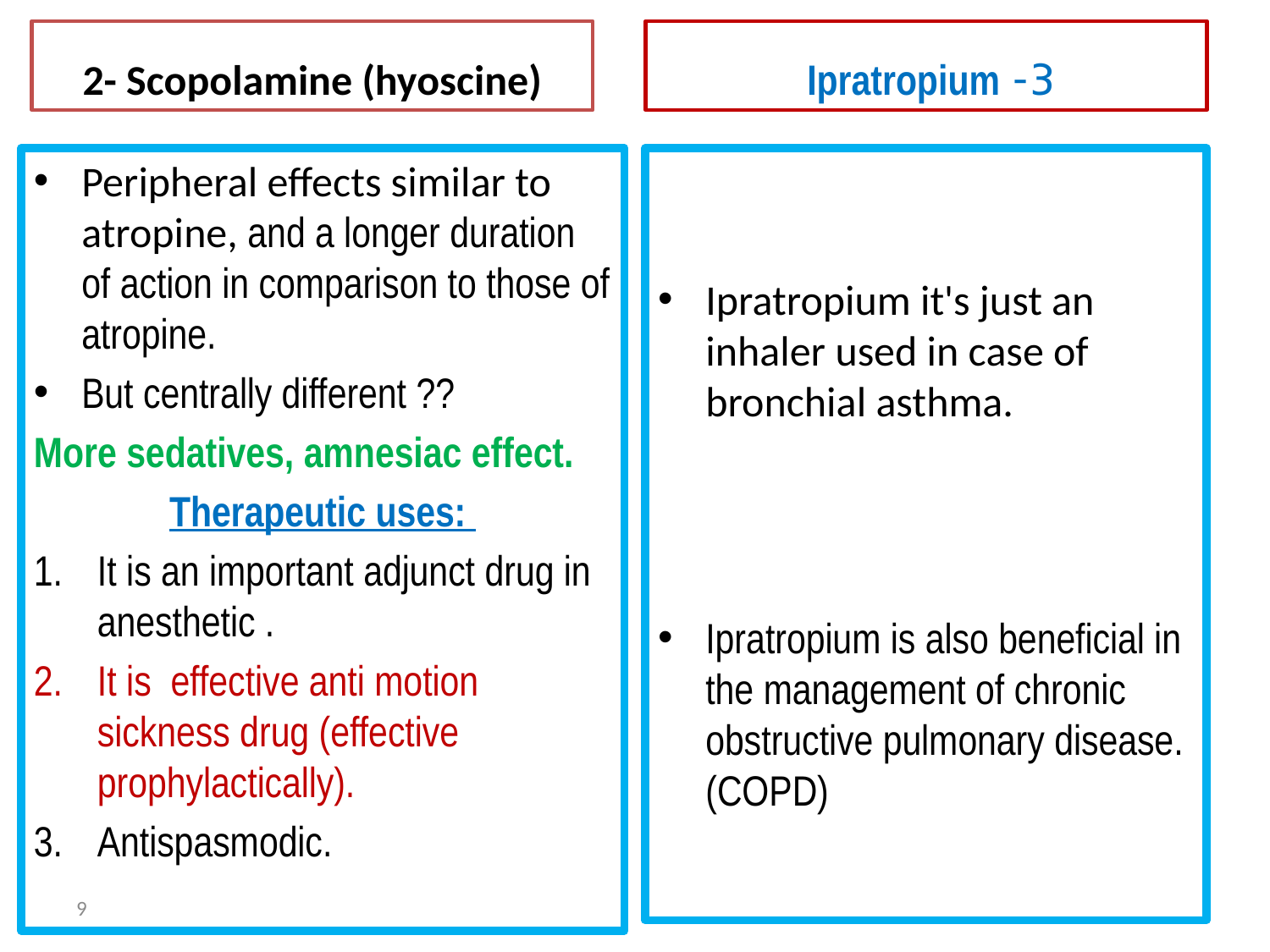

2- Scopolamine (hyoscine)
3- Ipratropium
Peripheral effects similar to atropine, and a longer duration of action in comparison to those of atropine.
But centrally different ??
More sedatives, amnesiac effect.
Therapeutic uses:
It is an important adjunct drug in anesthetic .
It is  effective anti motion sickness drug (effective prophylactically).
Antispasmodic.

Ipratropium it's just an inhaler used in case of bronchial asthma.

Ipratropium is also beneficial in the management of chronic obstructive pulmonary disease.(COPD)

9